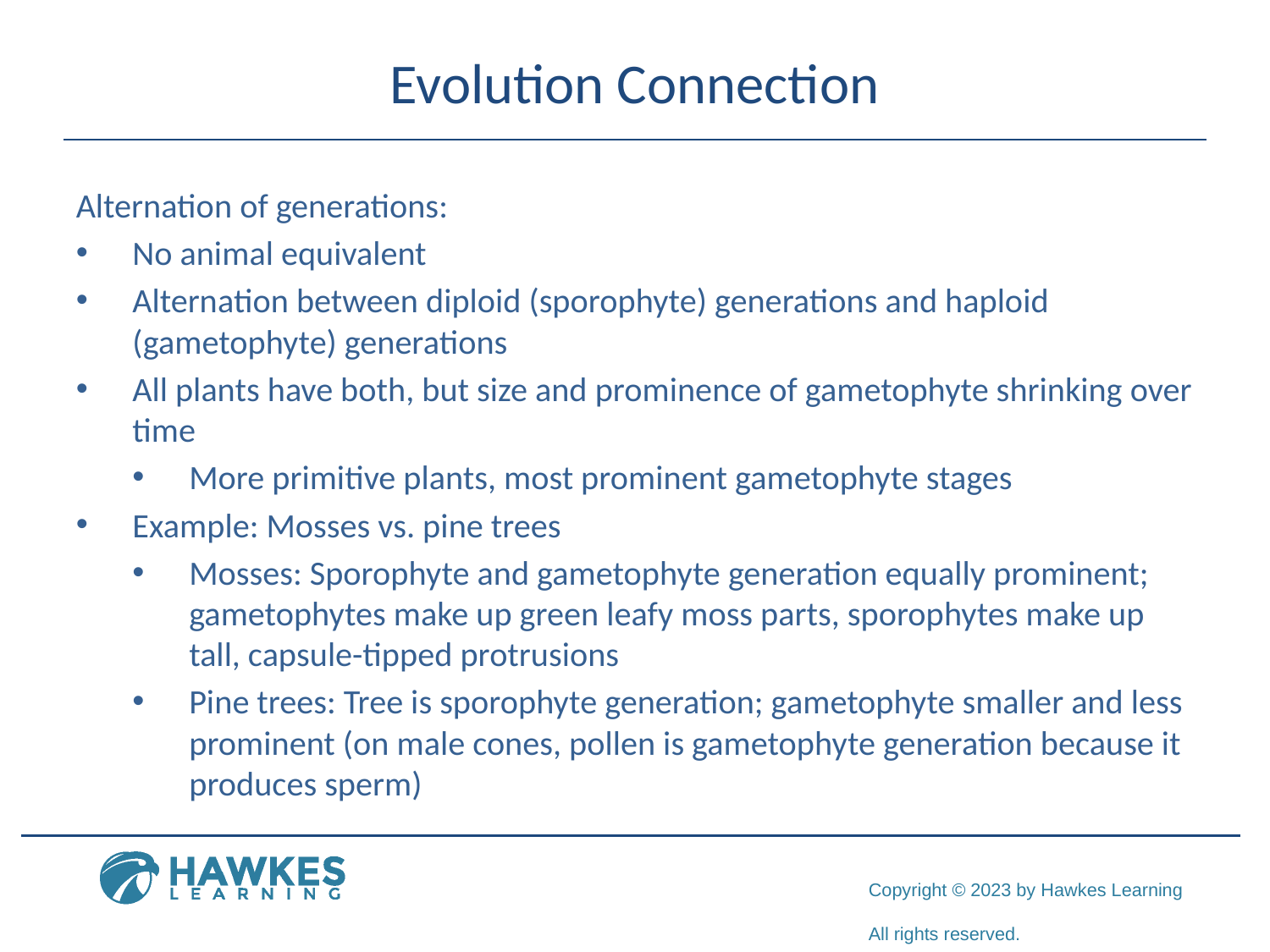

# Evolution Connection
Alternation of generations:
No animal equivalent
Alternation between diploid (sporophyte) generations and haploid (gametophyte) generations
All plants have both, but size and prominence of gametophyte shrinking over time
More primitive plants, most prominent gametophyte stages
Example: Mosses vs. pine trees
Mosses: Sporophyte and gametophyte generation equally prominent; gametophytes make up green leafy moss parts, sporophytes make up tall, capsule-tipped protrusions
Pine trees: Tree is sporophyte generation; gametophyte smaller and less prominent (on male cones, pollen is gametophyte generation because it produces sperm)